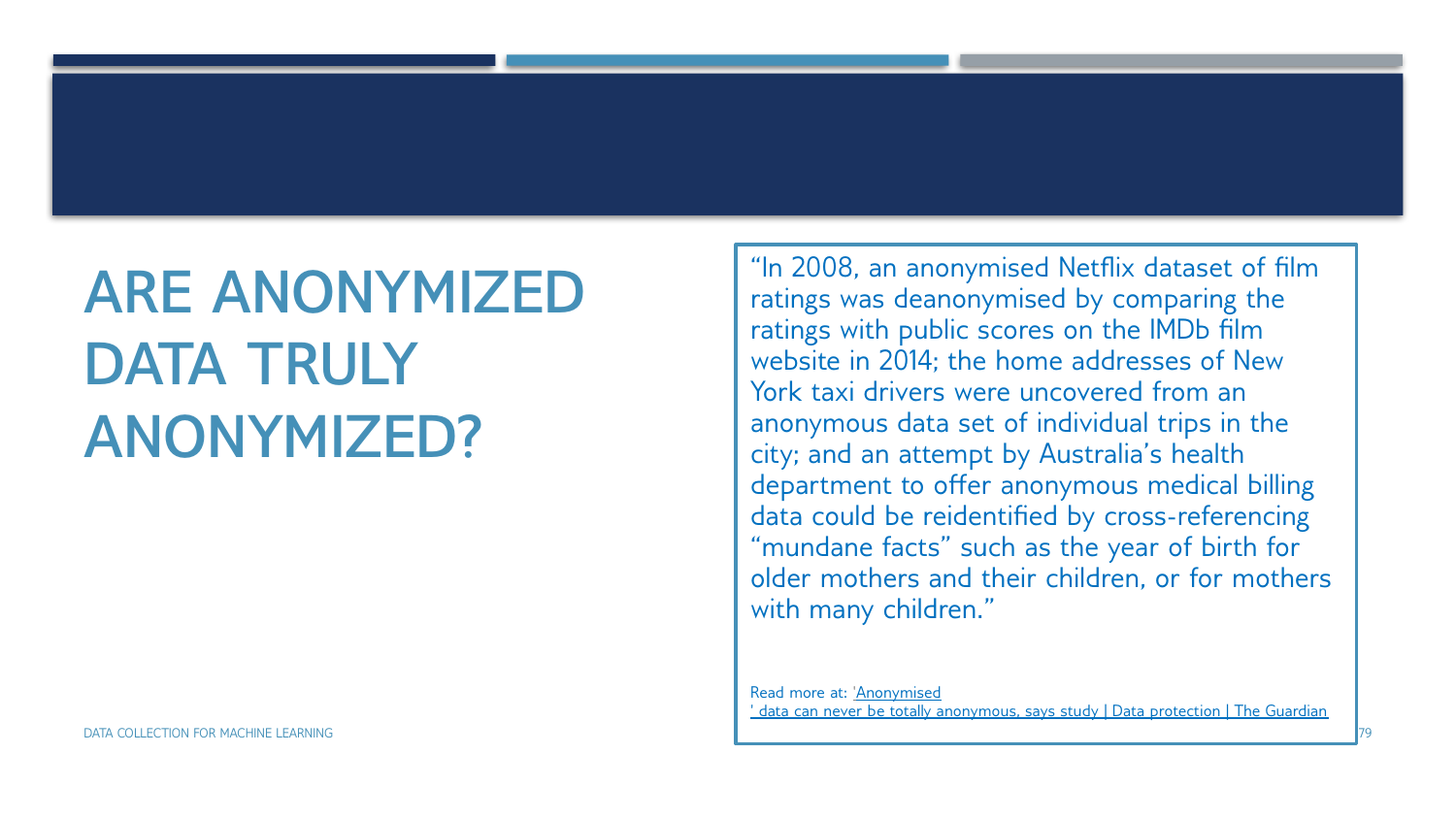

# Are anonymized data truly anonymized?
“In 2008, an anonymised Netflix dataset of film ratings was deanonymised by comparing the ratings with public scores on the IMDb film website in 2014; the home addresses of New York taxi drivers were uncovered from an anonymous data set of individual trips in the city; and an attempt by Australia’s health department to offer anonymous medical billing data could be reidentified by cross-referencing “mundane facts” such as the year of birth for older mothers and their children, or for mothers with many children.”

Read more at: 'Anonymised' data can never be totally anonymous, says study | Data protection | The Guardian

Data Collection for Machine Learning
79